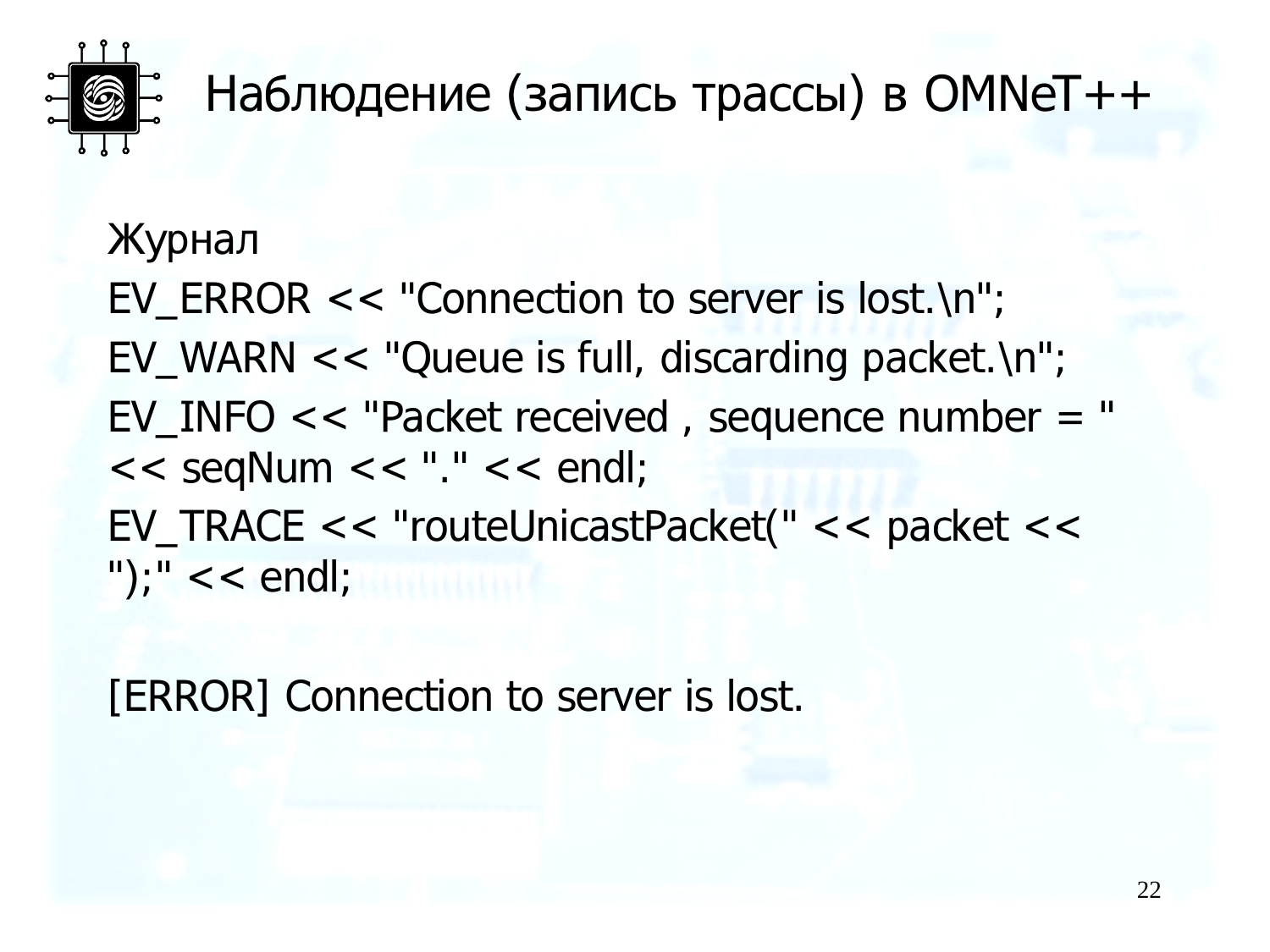

# Наблюдение (запись трассы) в OMNeT++

Журнал
EV_ERROR << "Connection to server is lost.\n";
EV_WARN << "Queue is full, discarding packet.\n";
EV_INFO << "Packet received , sequence number = " << seqNum << "." << endl;
EV_TRACE << "routeUnicastPacket(" << packet << ");" << endl;

[ERROR] Connection to server is lost.
22